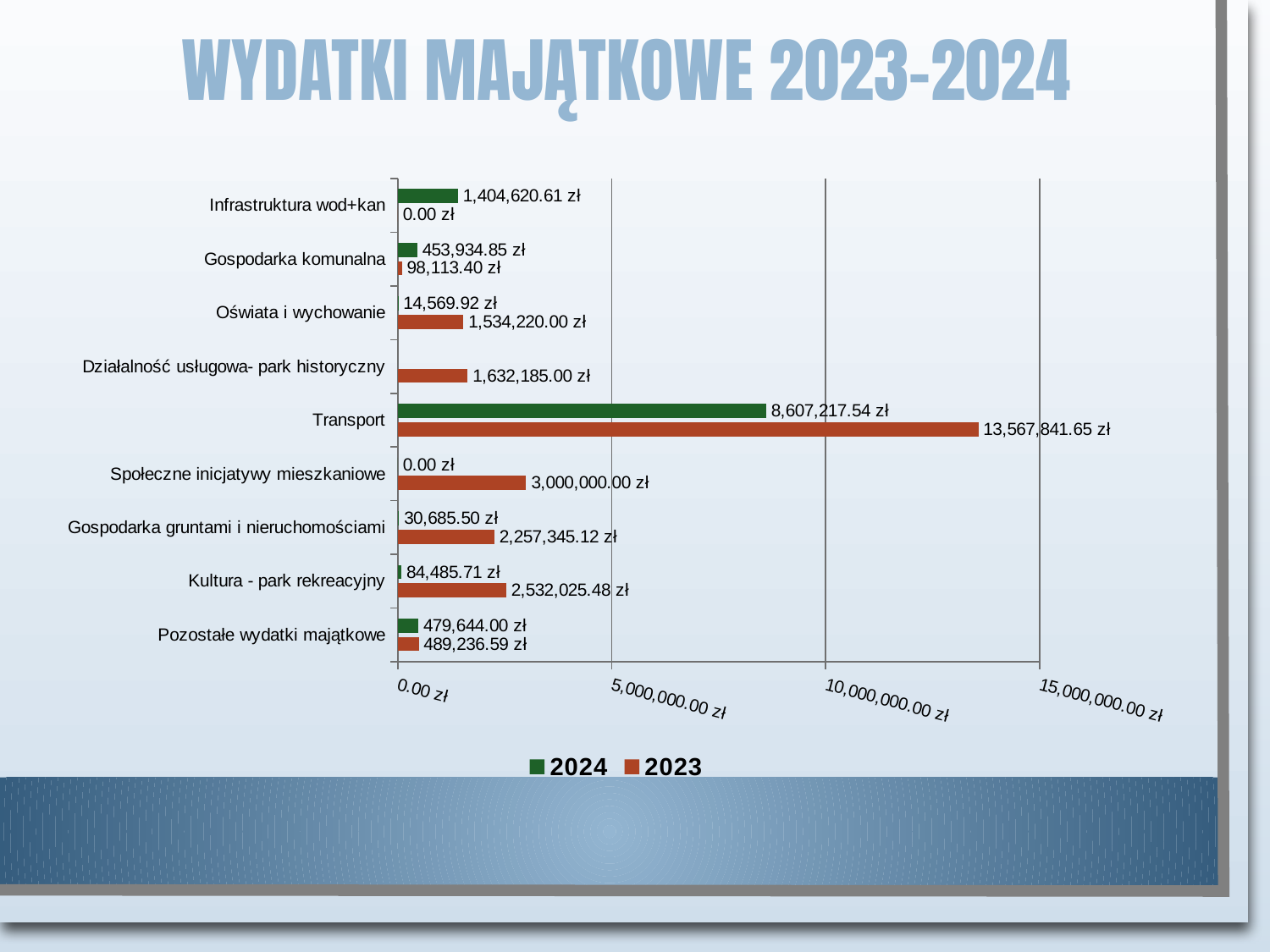

# Wydatki majątkowe 2023-2024

### Chart

| Category | 2023 | 2024 |
|---|---|---|
| Pozostałe wydatki majątkowe | 489236.59 | 479644.0 |
| Kultura - park rekreacyjny | 2532025.48 | 84485.71 |
| Gospodarka gruntami i nieruchomościami | 2257345.12 | 30685.5 |
| Społeczne inicjatywy mieszkaniowe | 3000000.0 | 0.0 |
| Transport | 13567841.65 | 8607217.54 |
| Działalność usługowa- park historyczny | 1632185.0 | None |
| Oświata i wychowanie | 1534220.0 | 14569.92 |
| Gospodarka komunalna | 98113.4 | 453934.85 |
| Infrastruktura wod+kan | 0.0 | 1404620.61 |